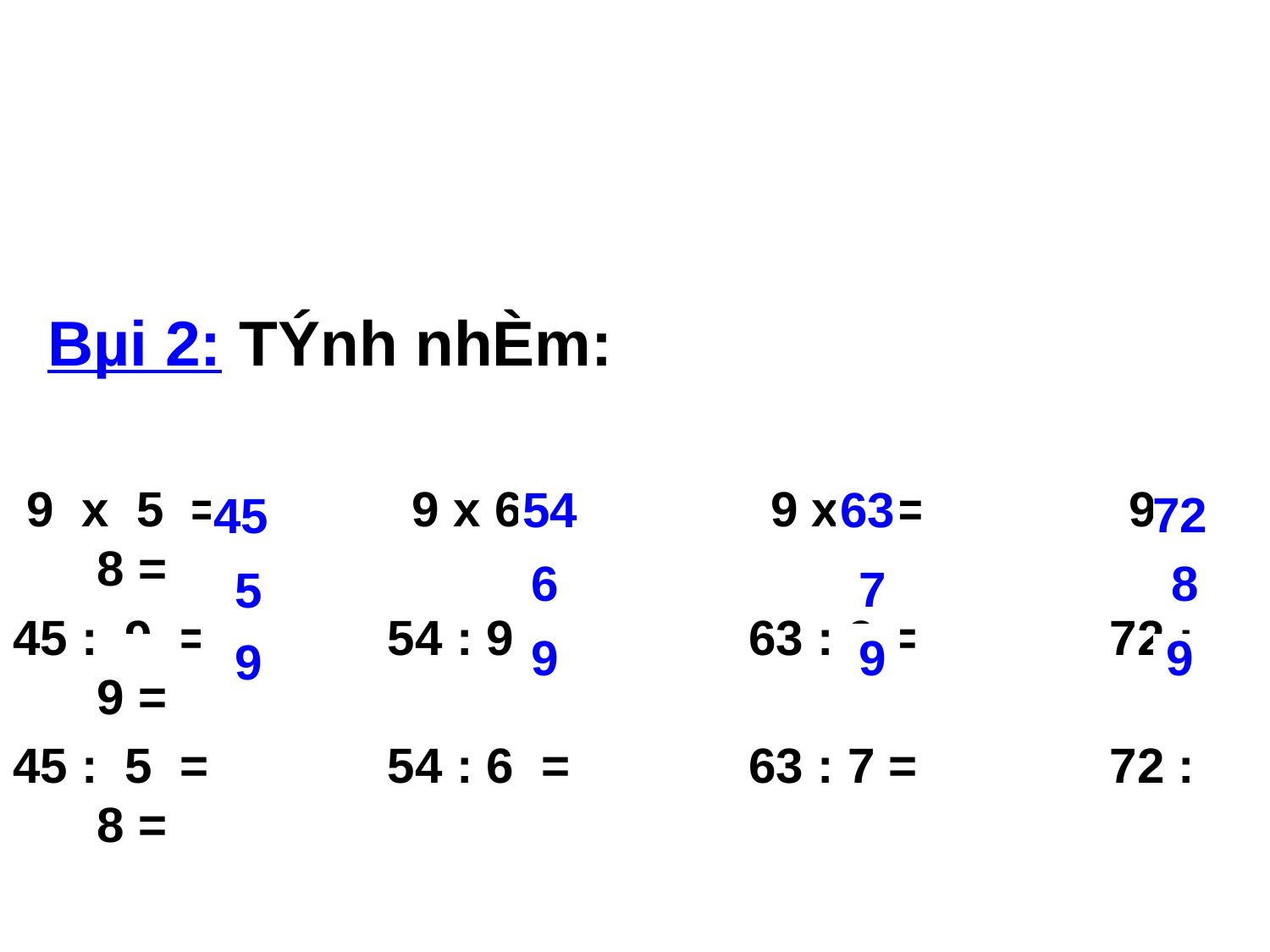

#
  Bµi 2: TÝnh nhÈm:

 9  x  5  =              9 x 6  =              9 x 7 =               9 x 8 =
45 :  9  =             54 : 9  =             63 : 9 =              72 : 9 =
45 :  5  =             54 : 6  =             63 : 7 =              72 : 8 =

54
63
72
45

5
6
8
5

7

9
9
9

9